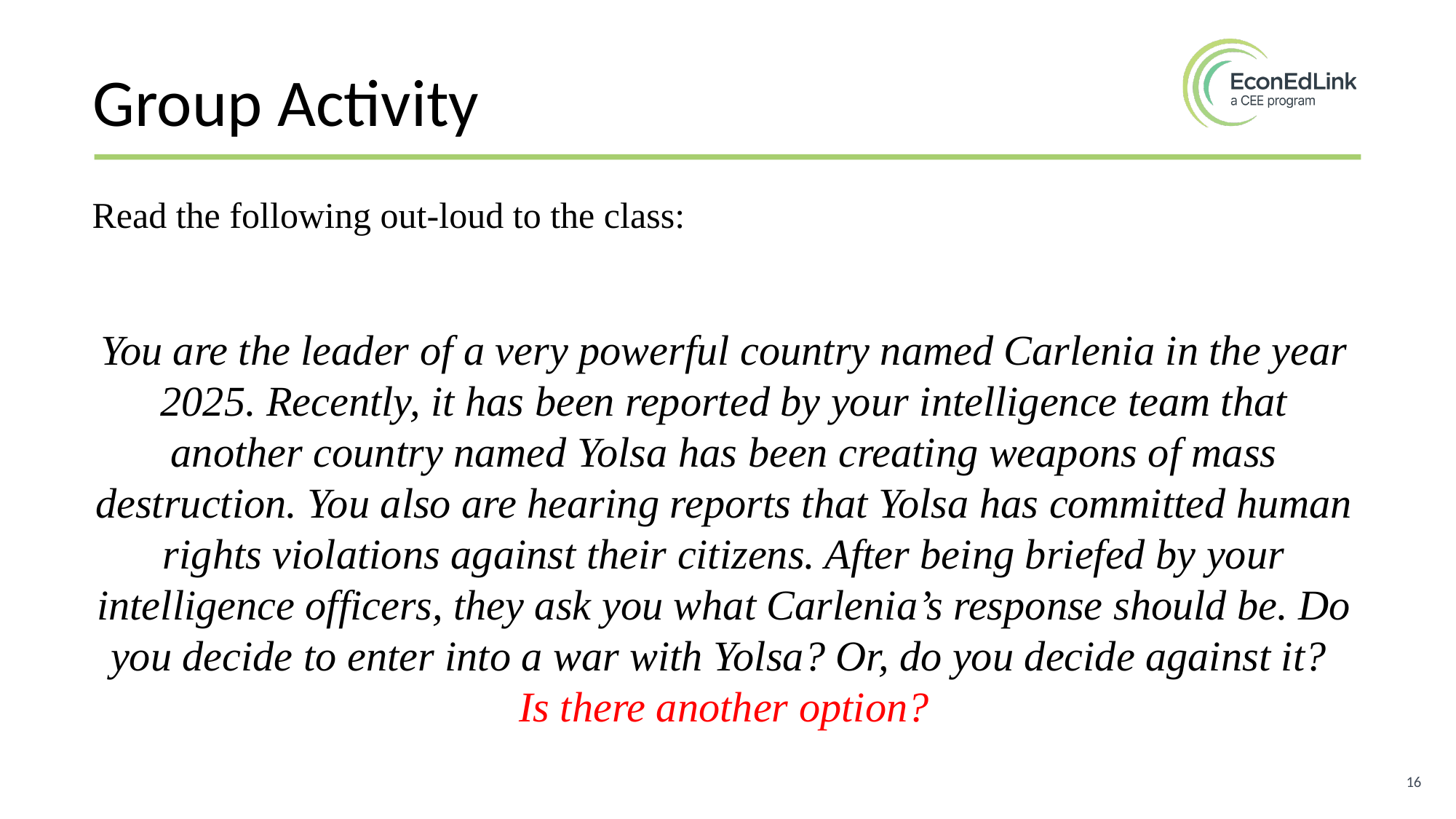

# Group Activity
Read the following out-loud to the class:

You are the leader of a very powerful country named Carlenia in the year 2025. Recently, it has been reported by your intelligence team that another country named Yolsa has been creating weapons of mass destruction. You also are hearing reports that Yolsa has committed human rights violations against their citizens. After being briefed by your intelligence officers, they ask you what Carlenia’s response should be. Do you decide to enter into a war with Yolsa? Or, do you decide against it?
Is there another option?
16